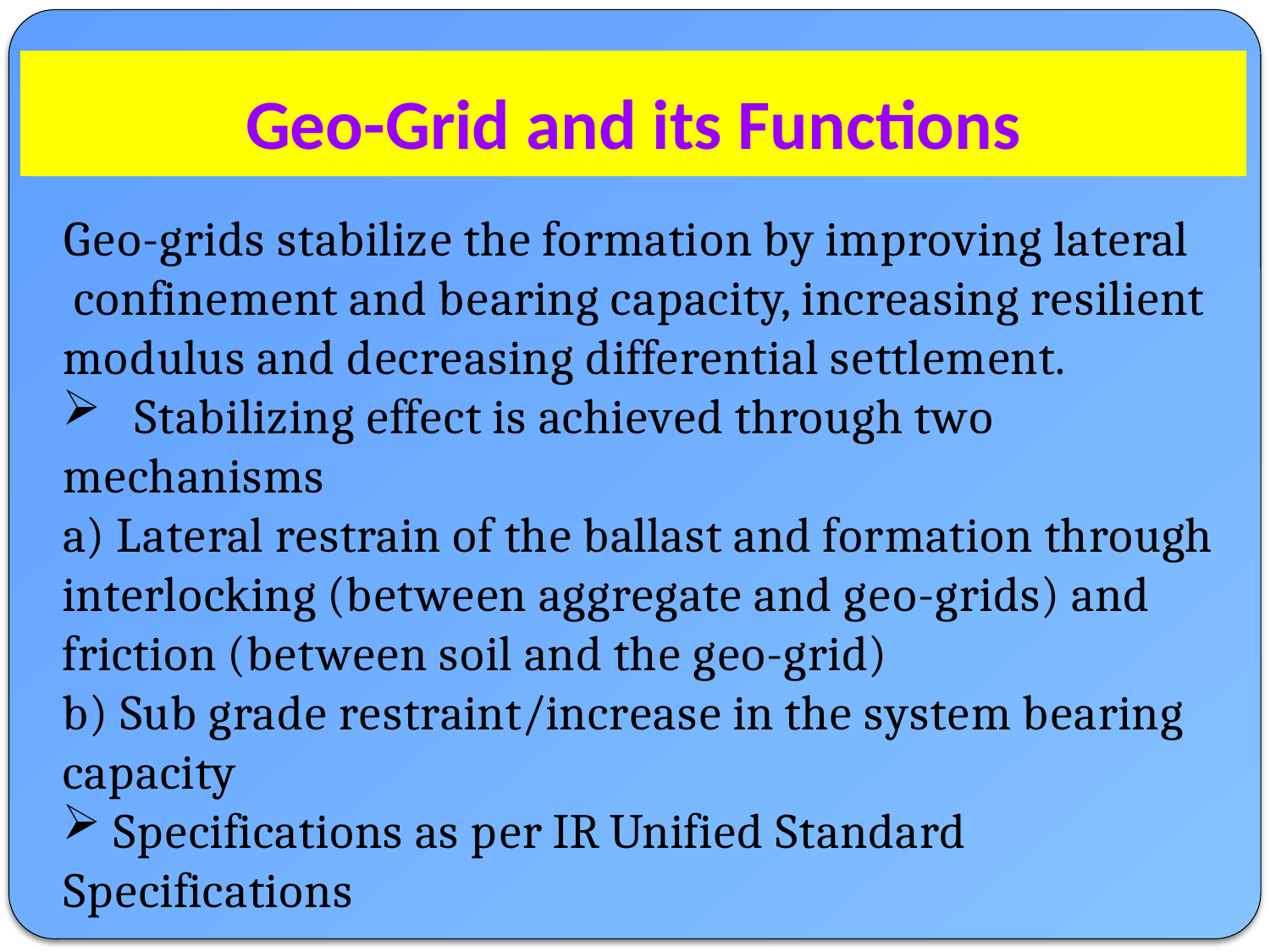

# Geo-Grid and its Functions

Geo-grids stabilize the formation by improving lateral    confinement and bearing capacity, increasing resilient modulus and decreasing differential settlement.
   Stabilizing effect is achieved through two mechanisms
a) Lateral restrain of the ballast and formation through interlocking (between aggregate and geo-grids) and friction (between soil and the geo-grid)
b) Sub grade restraint/increase in the system bearing capacity
 Specifications as per IR Unified Standard Specifications